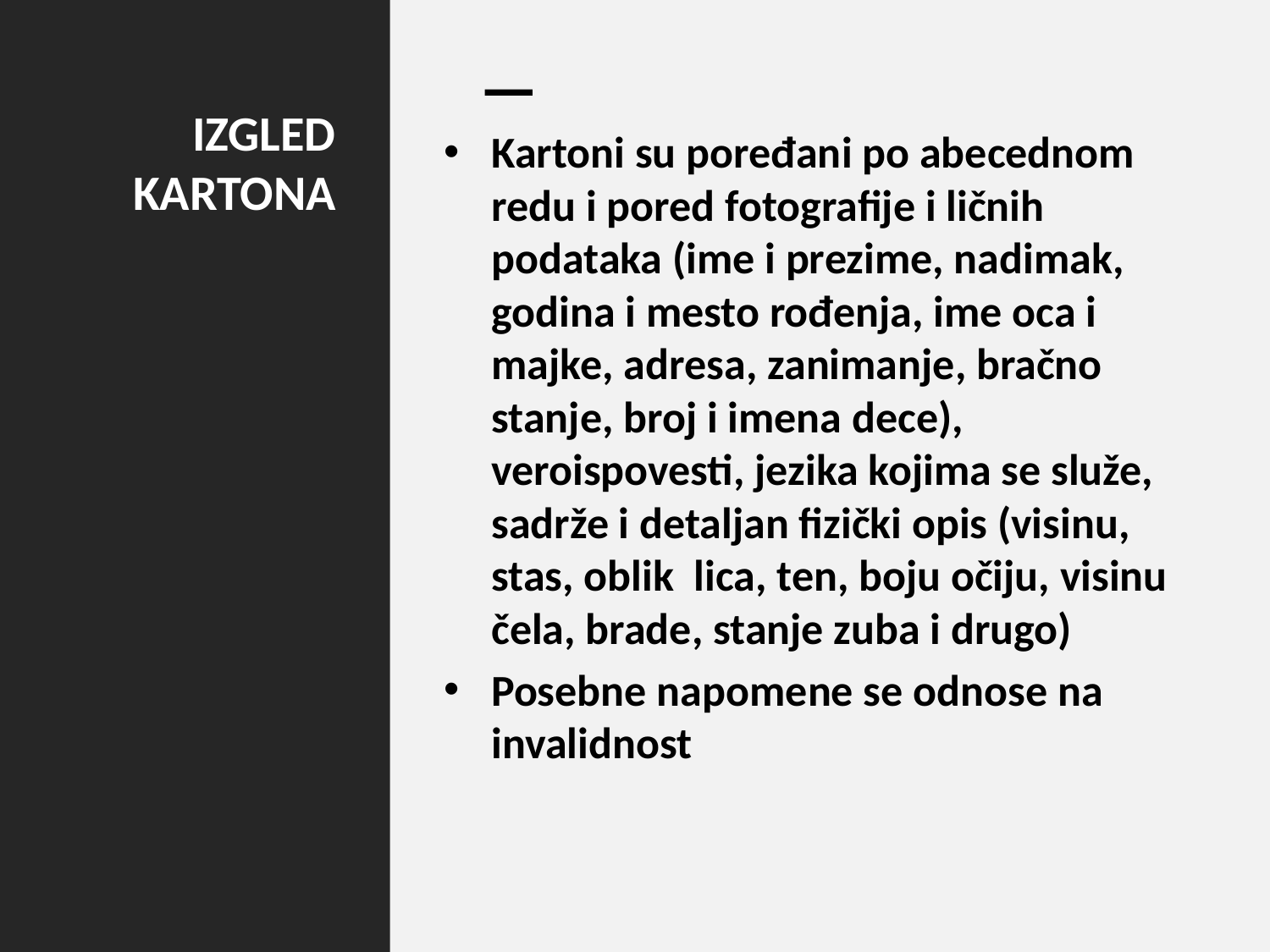

# IZGLED KARTONA
Kartoni su poređani po abecednom redu i pored fotografije i ličnih podataka (ime i prezime, nadimak, godina i mesto rođenja, ime oca i majke, adresa, zanimanje, bračno stanje, broj i imena dece), veroispovesti, jezika kojima se služe, sadrže i detaljan fizički opis (visinu, stas, oblik  lica, ten, boju očiju, visinu čela, brade, stanje zuba i drugo)
Posebne napomene se odnose na invalidnost